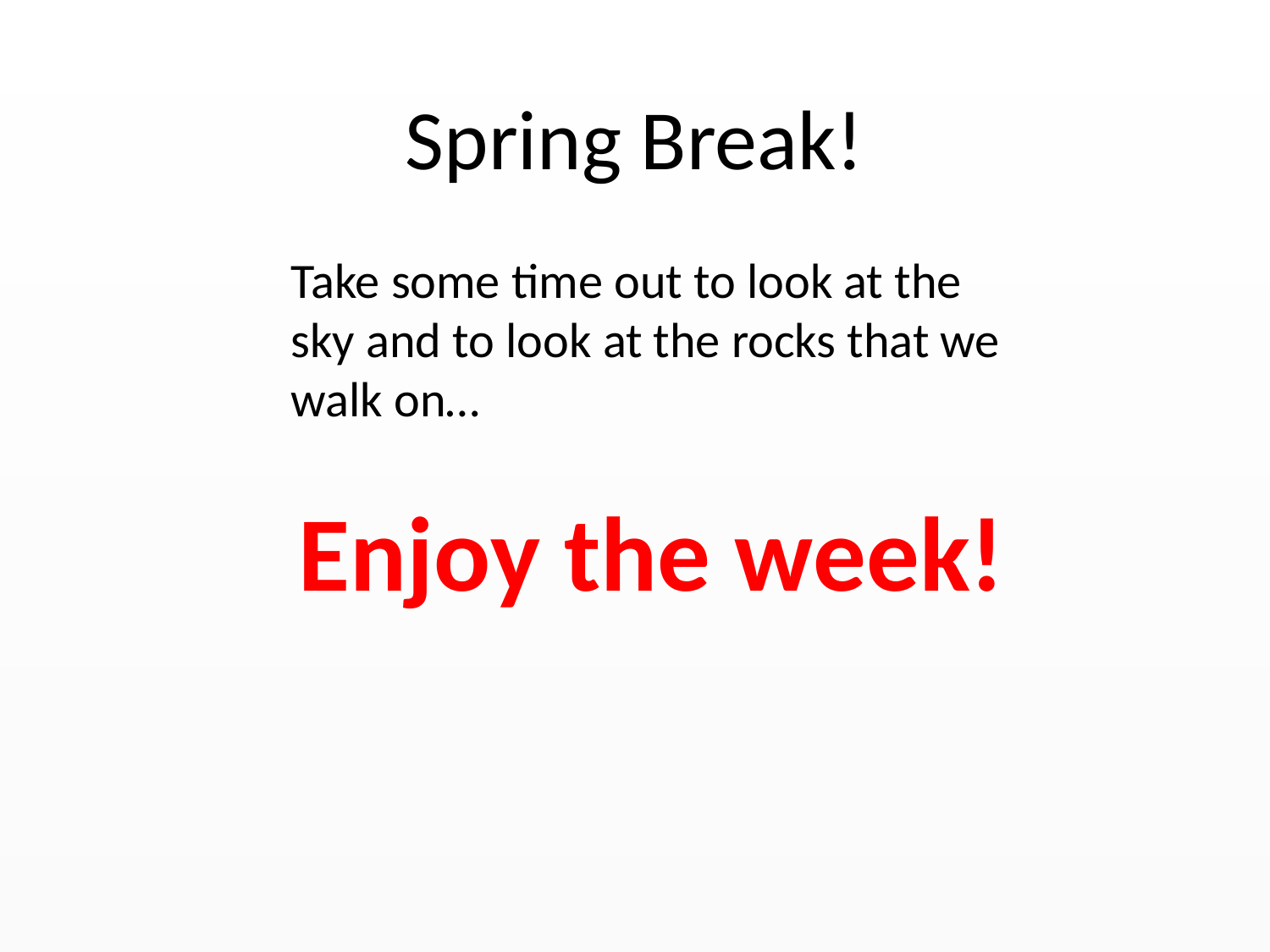

# Spring Break!
Take some time out to look at the sky and to look at the rocks that we walk on…

Enjoy the week!